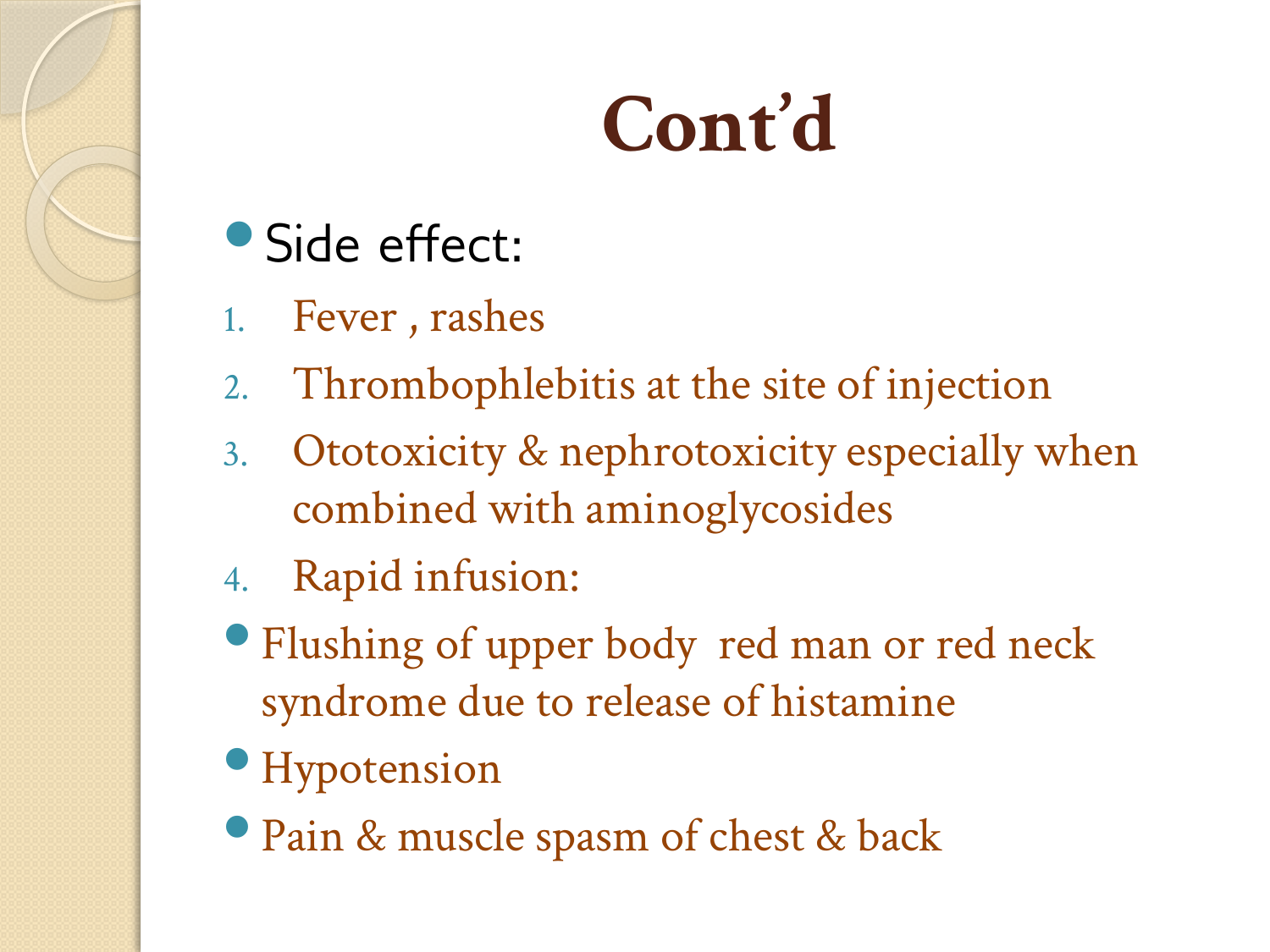

# Cont’d
Side effect:
Fever , rashes
Thrombophlebitis at the site of injection
Ototoxicity & nephrotoxicity especially when combined with aminoglycosides
Rapid infusion:
Flushing of upper body  red man or red neck syndrome due to release of histamine
Hypotension
Pain & muscle spasm of chest & back